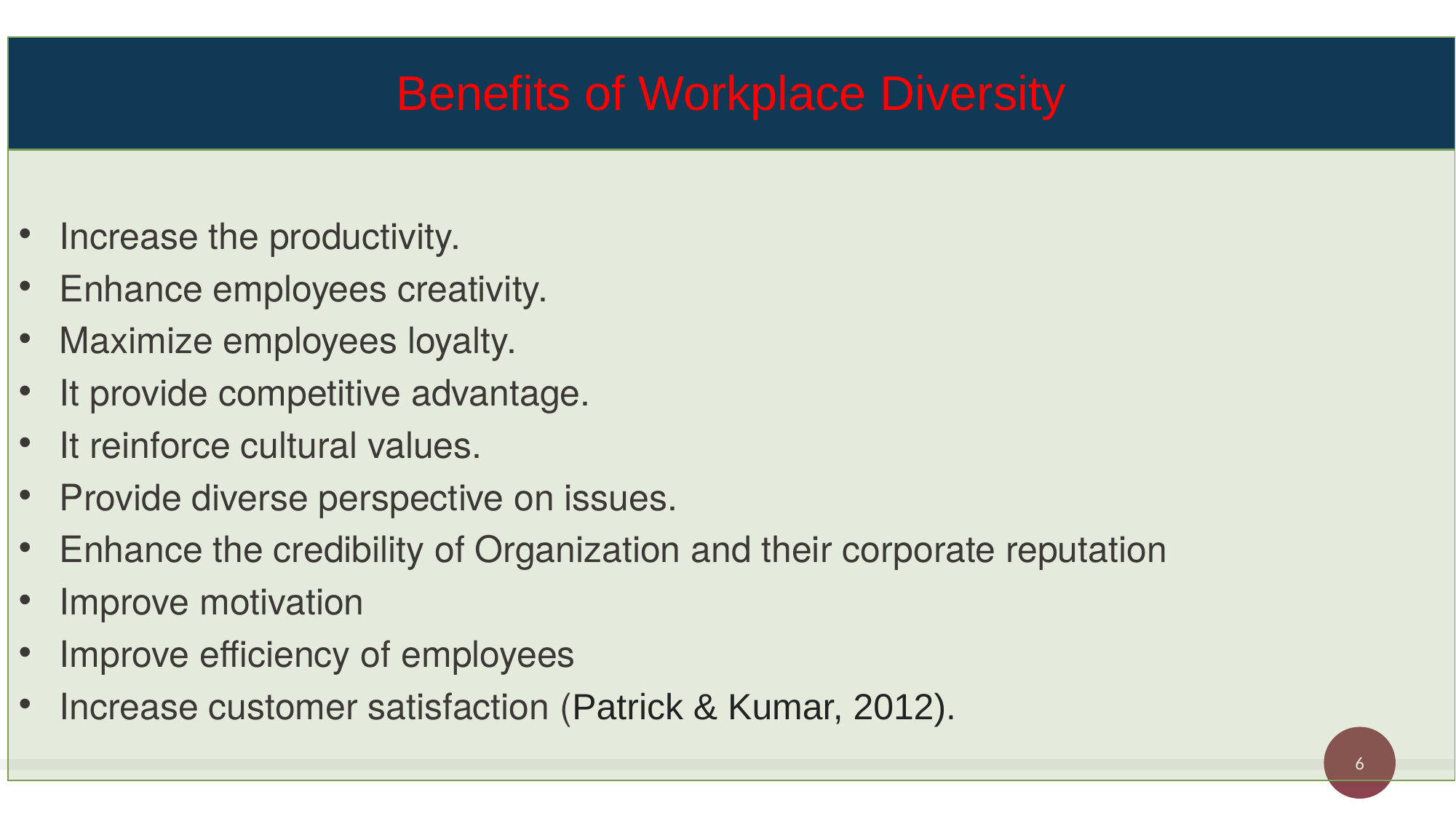

| Benefits of Workplace Diversity |
| --- |
| Increase the productivity. Enhance employees creativity. Maximize employees loyalty. It provide competitive advantage. It reinforce cultural values. Provide diverse perspective on issues. Enhance the credibility of Organization and their corporate reputation Improve motivation Improve efficiency of employees Increase customer satisfaction (Patrick & Kumar, 2012). |